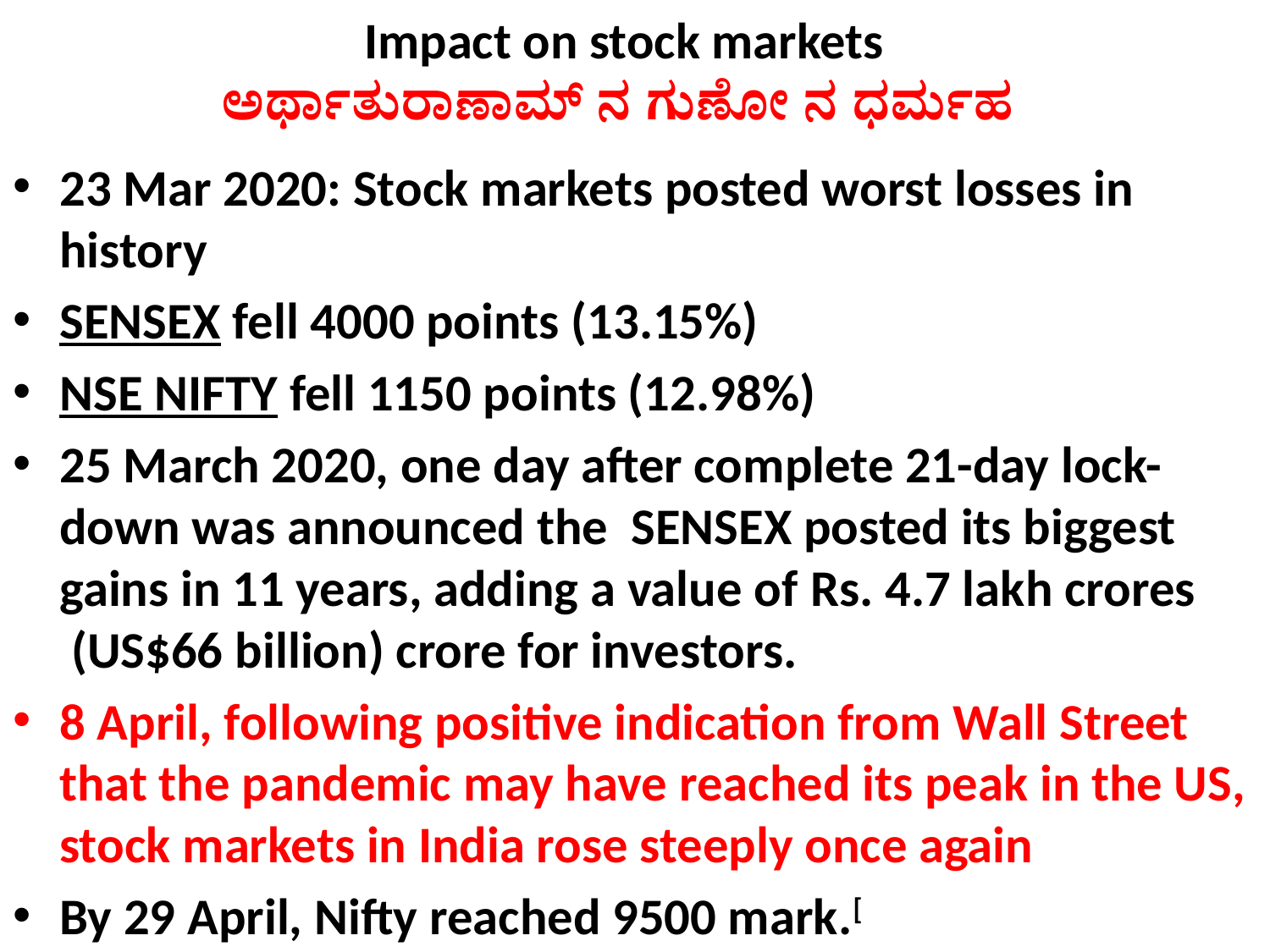

# Impact on stock markets ಅರ್ಥಾತುರಾಣಾಮ್ ನ ಗುಣೋ ನ ಧರ್ಮಹ
23 Mar 2020: Stock markets posted worst losses in history
SENSEX fell 4000 points (13.15%)
NSE NIFTY fell 1150 points (12.98%)
25 March 2020, one day after complete 21-day lock-down was announced the  SENSEX posted its biggest gains in 11 years, adding a value of Rs. 4.7 lakh crores  (US$66 billion) crore for investors.
8 April, following positive indication from Wall Street that the pandemic may have reached its peak in the US, stock markets in India rose steeply once again
By 29 April, Nifty reached 9500 mark.[